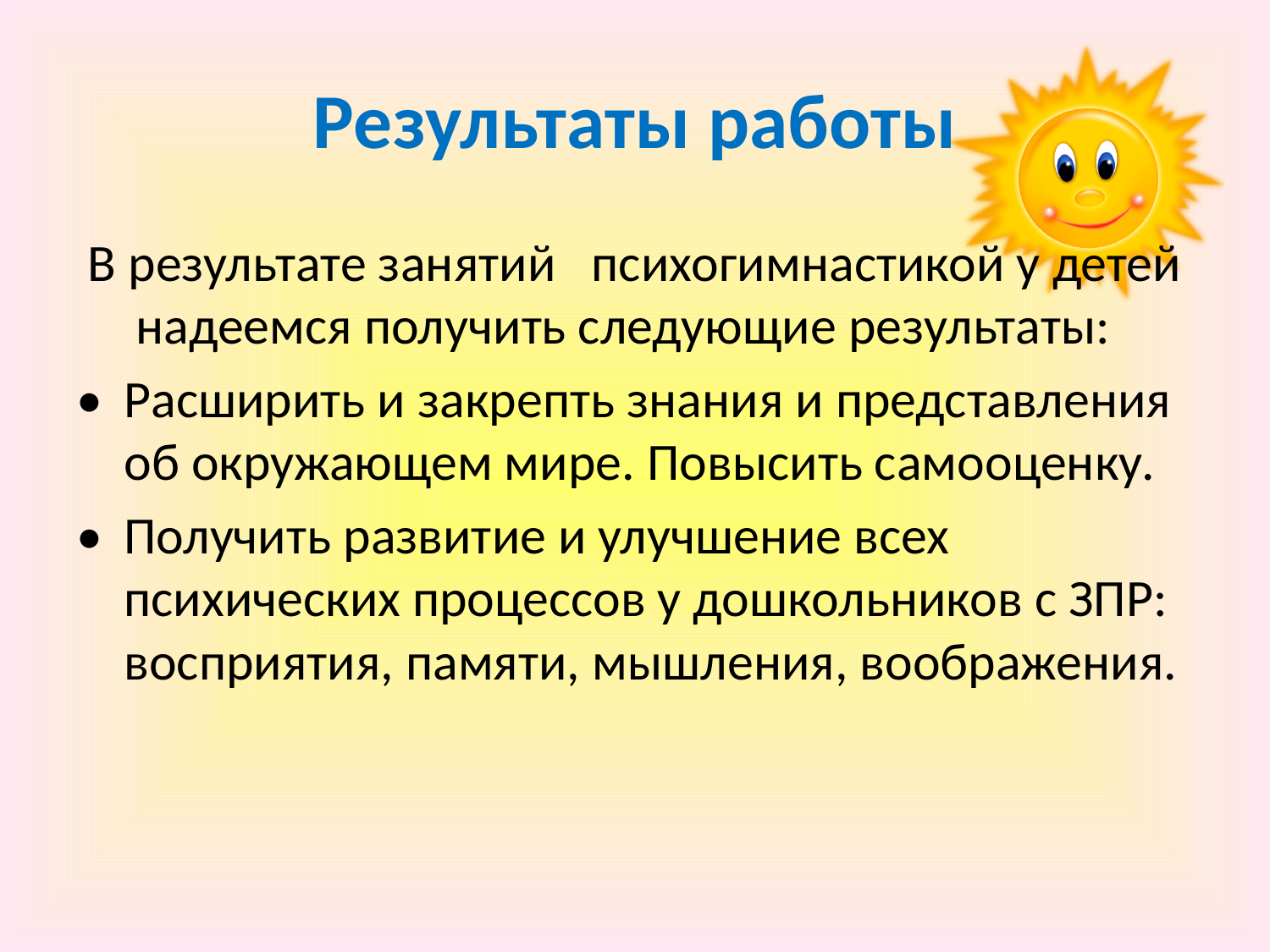

# Результаты работы
 В результате занятий   психогимнастикой у детей  надеемся получить следующие результаты:
•	Расширить и закрепть знания и представления об окружающем мире. Повысить самооценку.
•	Получить развитие и улучшение всех психических процессов у дошкольников с ЗПР: восприятия, памяти, мышления, воображения.